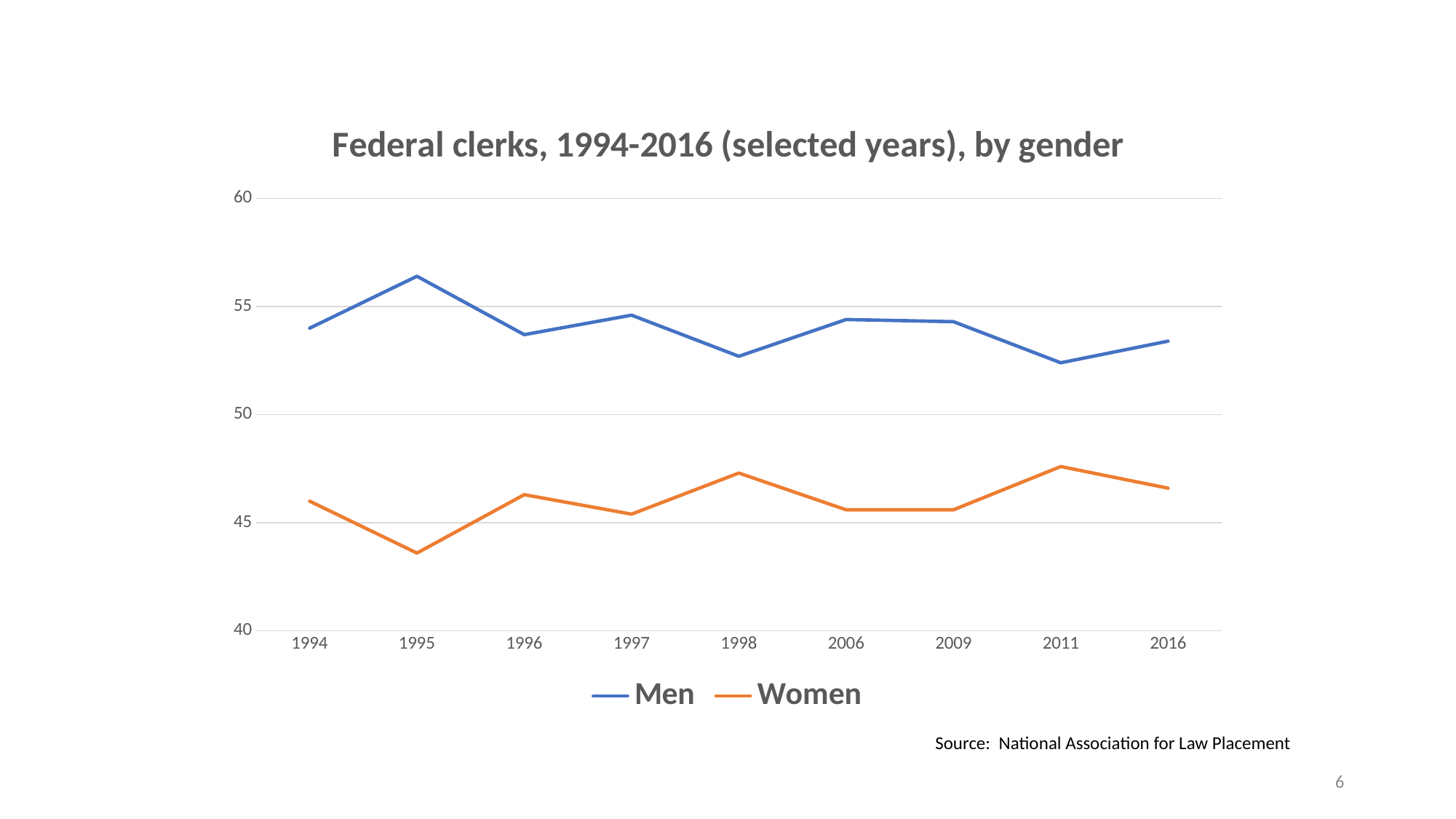

### Chart: Federal clerks, 1994-2016 (selected years), by gender

| Category | Men | Women |
|---|---|---|
| 1994 | 54.0 | 46.0 |
| 1995 | 56.4 | 43.6 |
| 1996 | 53.7 | 46.3 |
| 1997 | 54.6 | 45.4 |
| 1998 | 52.7 | 47.3 |
| 2006 | 54.4 | 45.6 |
| 2009 | 54.3 | 45.6 |
| 2011 | 52.4 | 47.6 |
| 2016 | 53.4 | 46.6 |
Source:  National Association for Law Placement
6